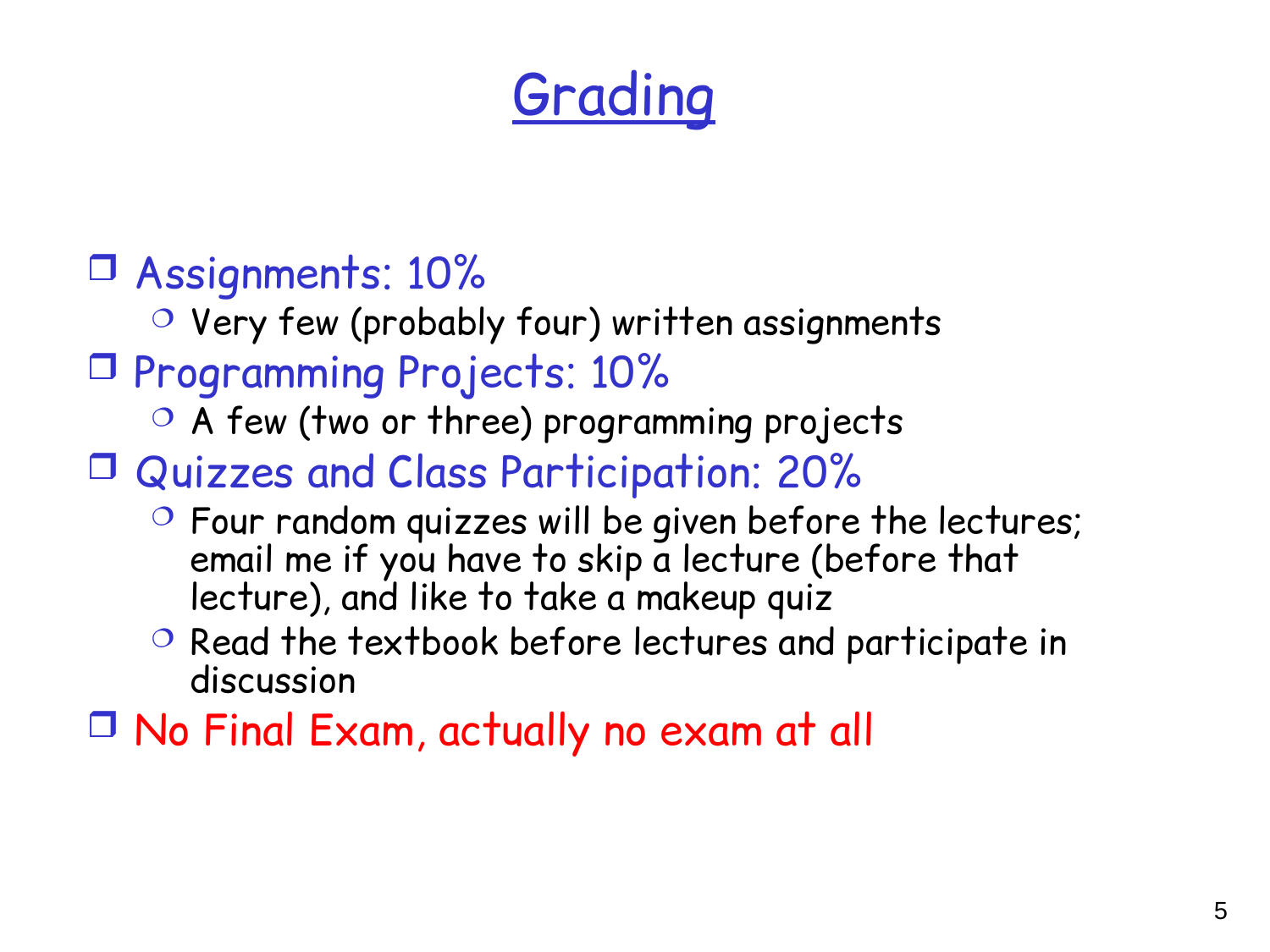

# Grading

Assignments: 10%
Very few (probably four) written assignments
Programming Projects: 10%
A few (two or three) programming projects
Quizzes and Class Participation: 20%
Four random quizzes will be given before the lectures; email me if you have to skip a lecture (before that lecture), and like to take a makeup quiz
Read the textbook before lectures and participate in discussion
No Final Exam, actually no exam at all
5